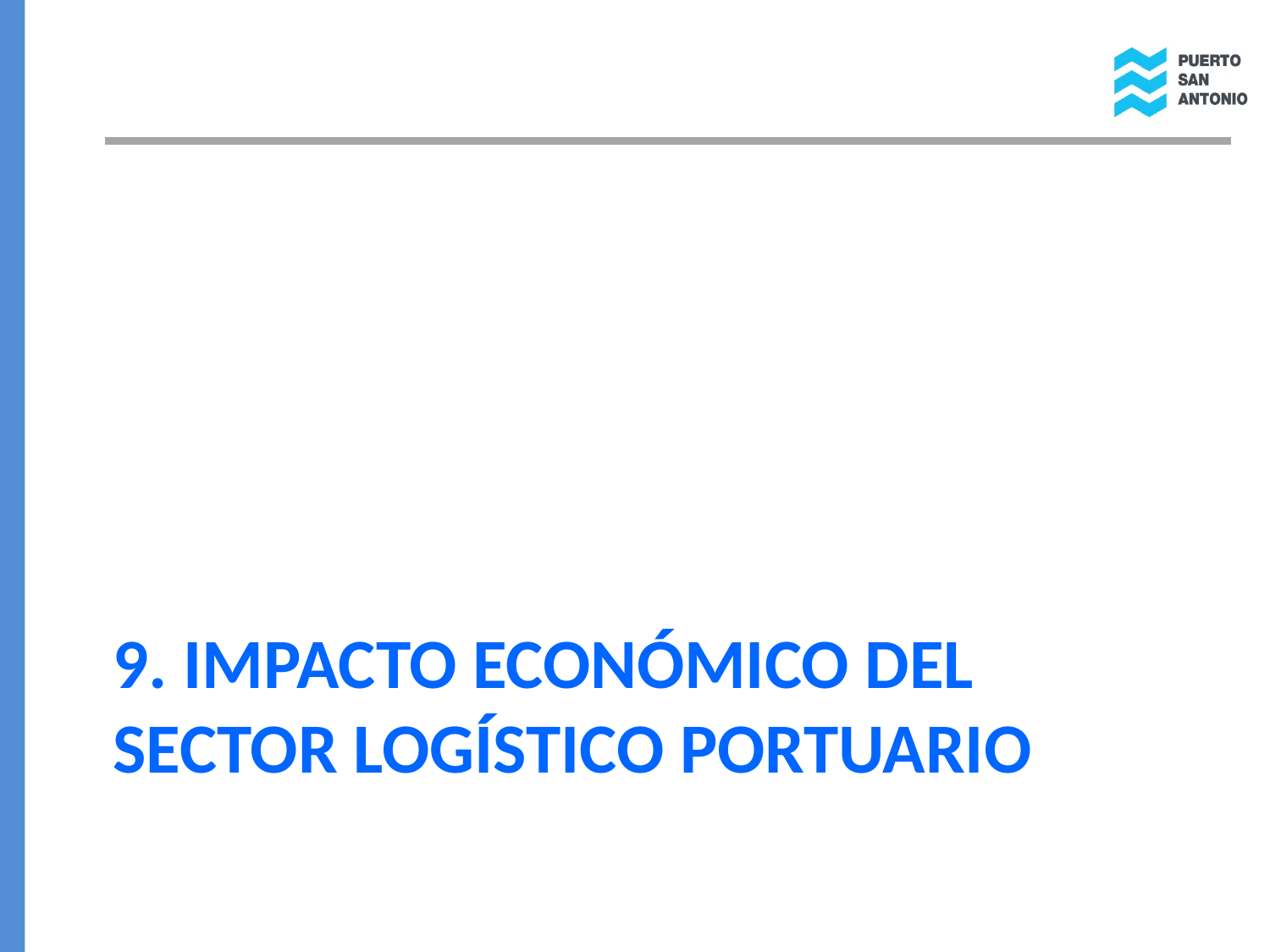

# 9. Impacto económico del sector logístico portuario